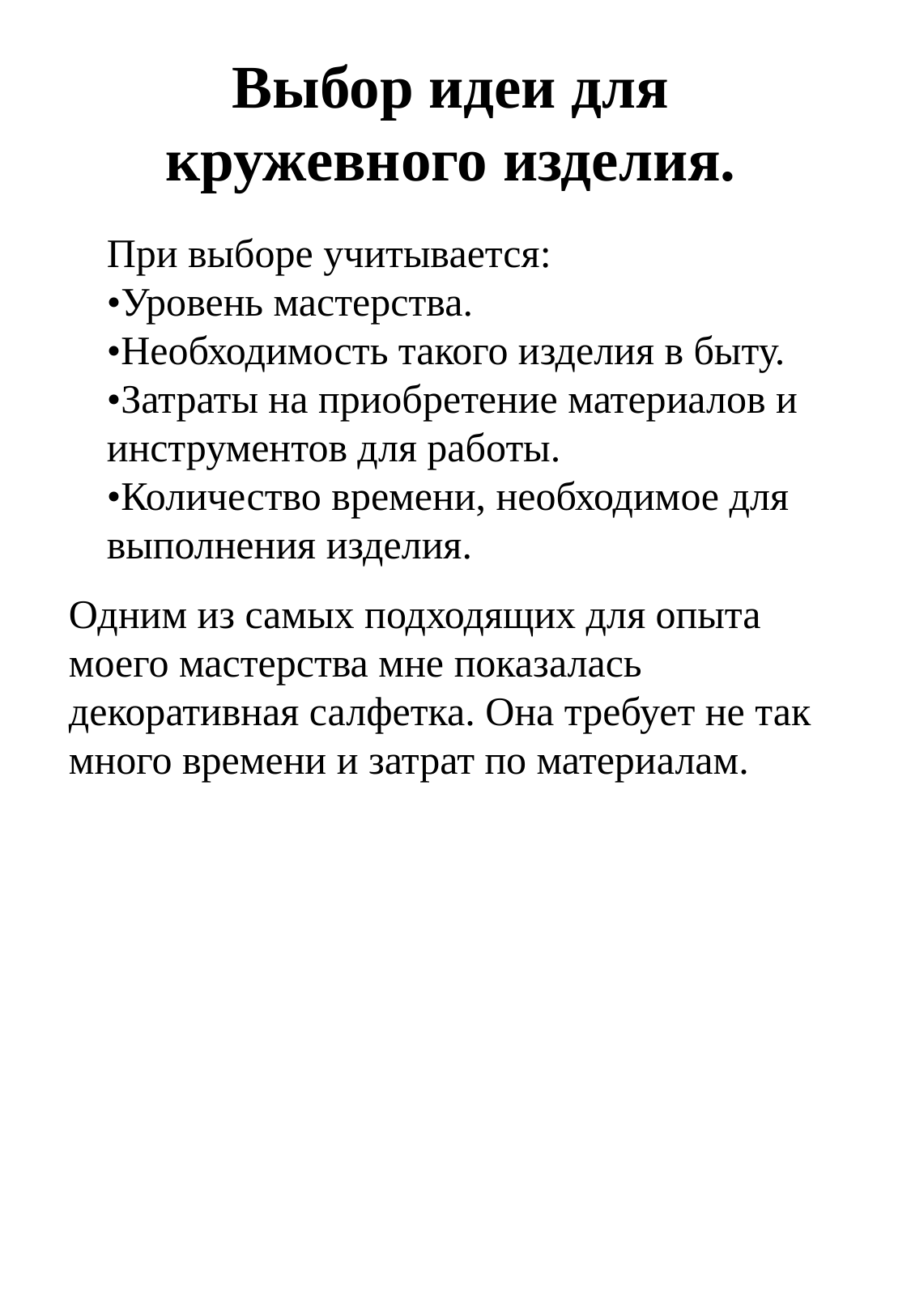

Выбор идеи для кружевного изделия.

При выборе учитывается:
•Уровень мастерства.
•Необходимость такого изделия в быту.
•Затраты на приобретение материалов и инструментов для работы.
•Количество времени, необходимое для выполнения изделия.
Одним из самых подходящих для опыта моего мастерства мне показалась декоративная салфетка. Она требует не так много времени и затрат по материалам.